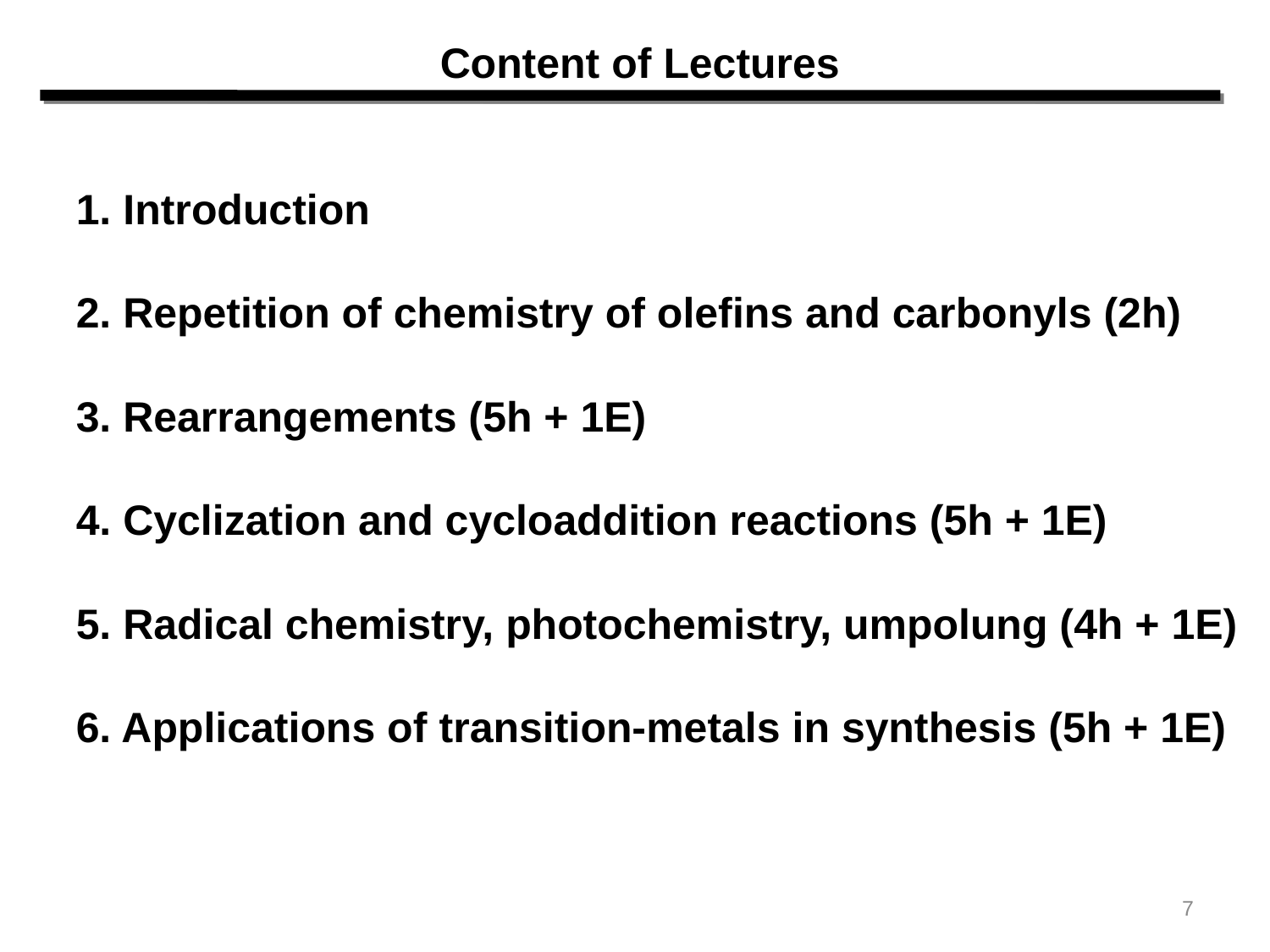

Content of Lectures

1. Introduction
2. Repetition of chemistry of olefins and carbonyls (2h)
3. Rearrangements (5h + 1E)
4. Cyclization and cycloaddition reactions (5h + 1E)
5. Radical chemistry, photochemistry, umpolung (4h + 1E)
6. Applications of transition-metals in synthesis (5h + 1E)

7